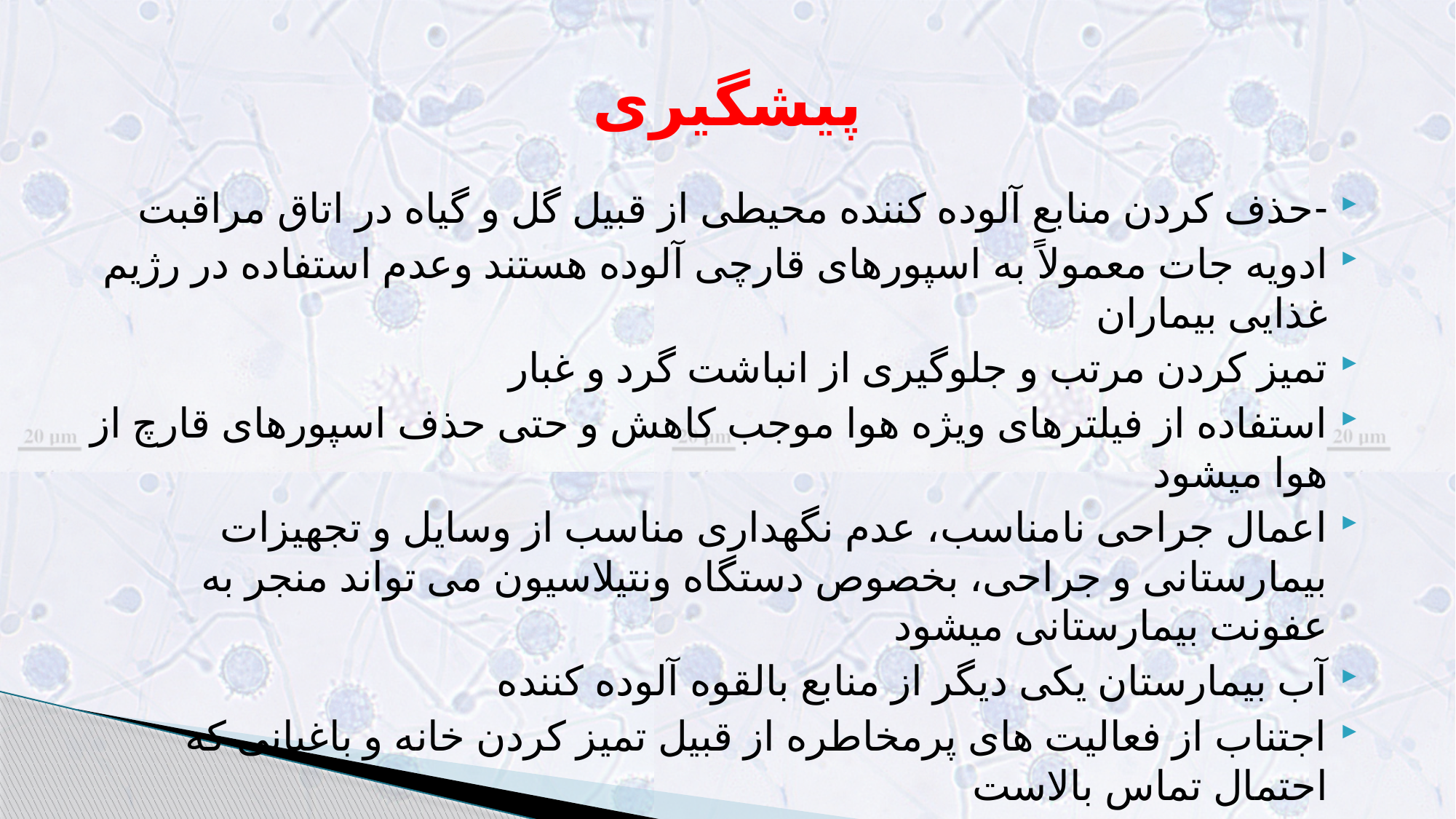

# پیشگیری
-حذف کردن منابع آلوده کننده محیطی از قبیل گل و گیاه در اتاق مراقبت
ادویه جات معمولاً به اسپورهای قارچی آلوده هستند وعدم استفاده در رژیم غذایی بیماران
تمیز کردن مرتب و جلوگیری از انباشت گرد و غبار
استفاده از فیلترهای ویژه هوا موجب کاهش و حتی حذف اسپورهای قارچ از هوا میشود
اعمال جراحی نامناسب، عدم نگهداری مناسب از وسایل و تجهیزات بیمارستانی و جراحی، بخصوص دستگاه ونتیلاسیون می تواند منجر به عفونت بیمارستانی میشود
آب بیمارستان یکی دیگر از منابع بالقوه آلوده کننده
اجتناب از فعالیت های پرمخاطره از قبیل تمیز کردن خانه و باغبانی که احتمال تماس بالاست
پروفیلاکسی دارویی